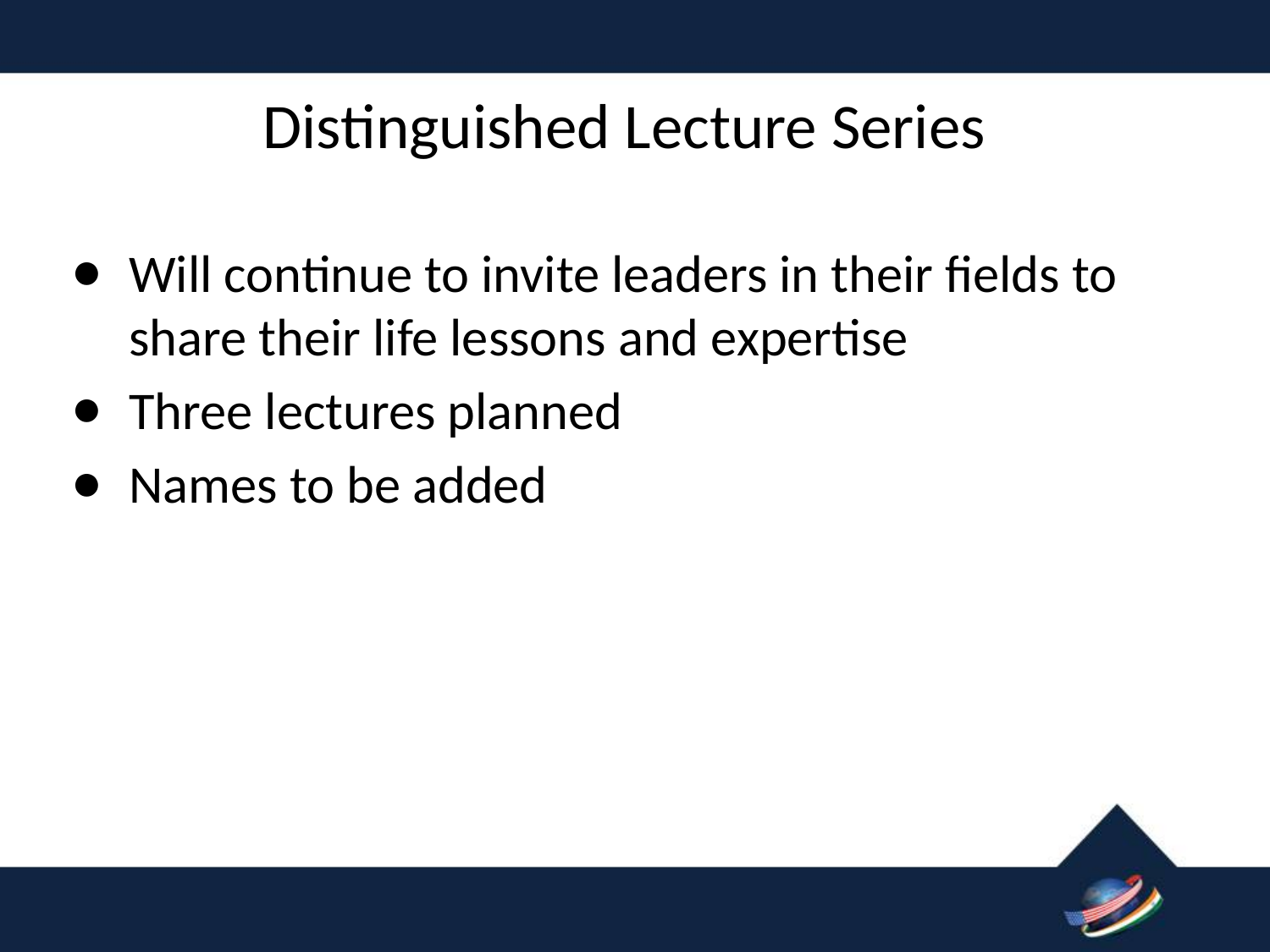

Distinguished Lecture Series
Will continue to invite leaders in their fields to share their life lessons and expertise
Three lectures planned
Names to be added